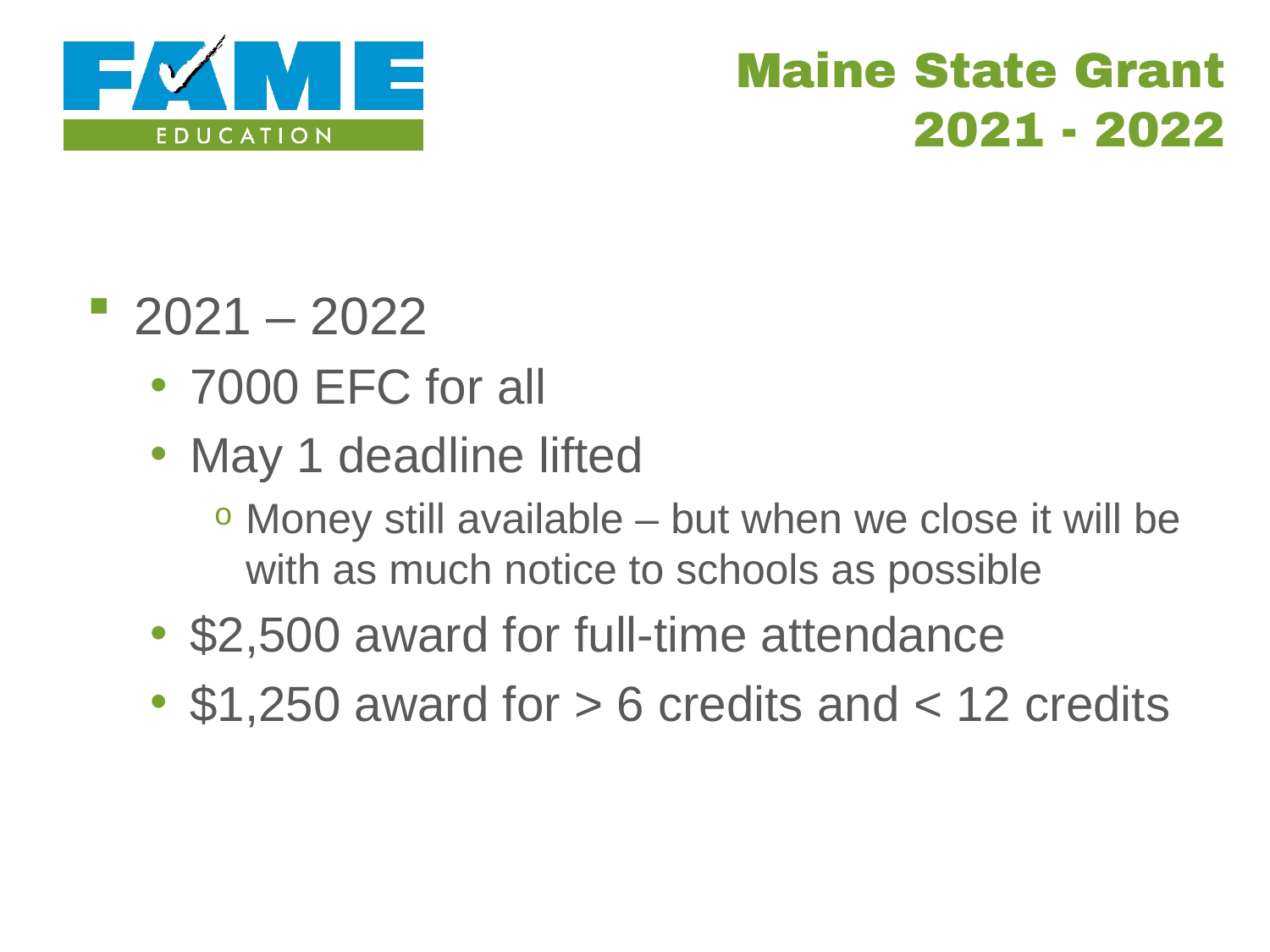

# Maine State Grant 2021 - 2022
2021 – 2022
7000 EFC for all
May 1 deadline lifted
Money still available – but when we close it will be with as much notice to schools as possible
$2,500 award for full-time attendance
$1,250 award for > 6 credits and < 12 credits